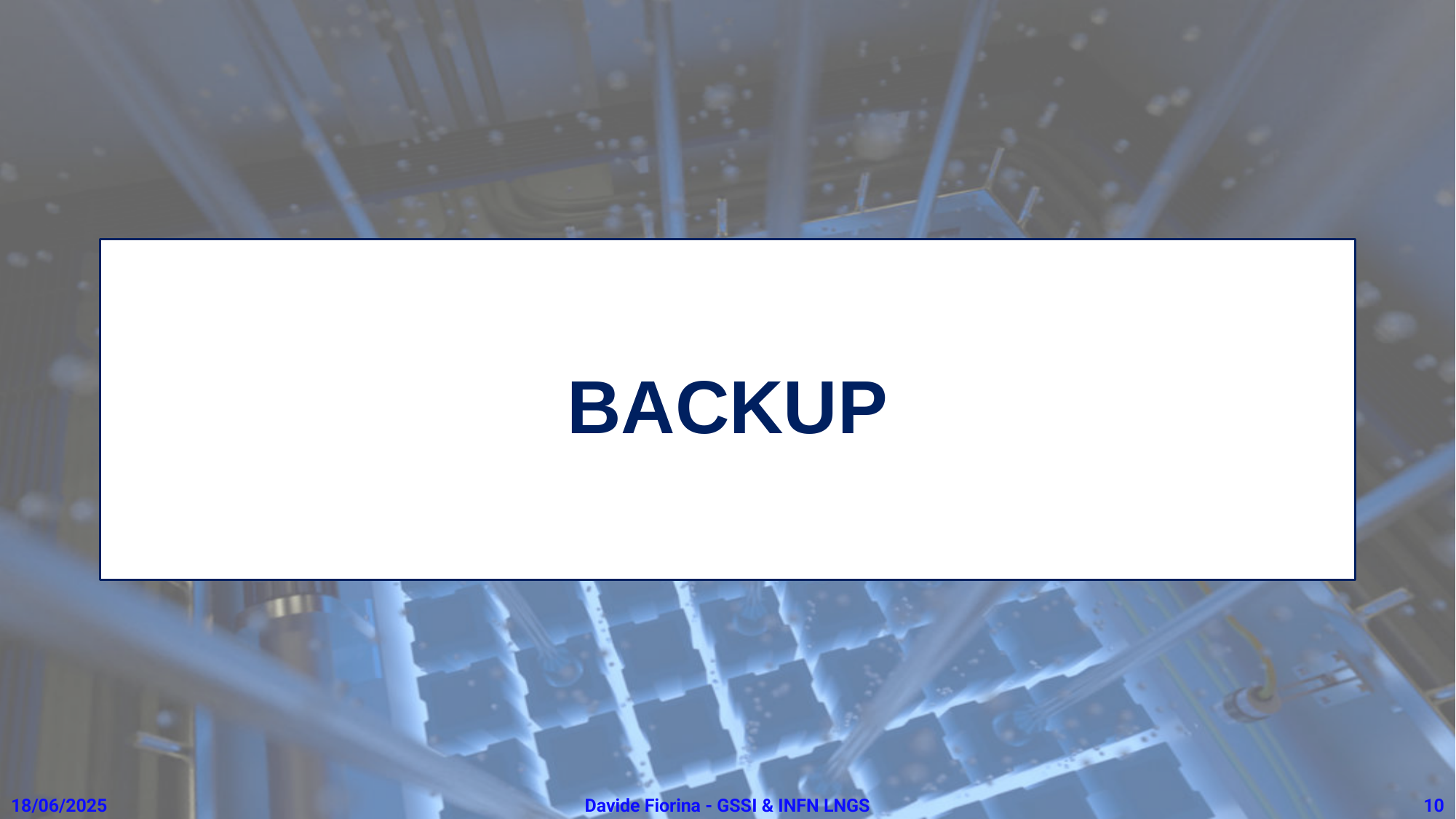

# BACKUP
18/06/2025
Davide Fiorina - GSSI & INFN LNGS
10